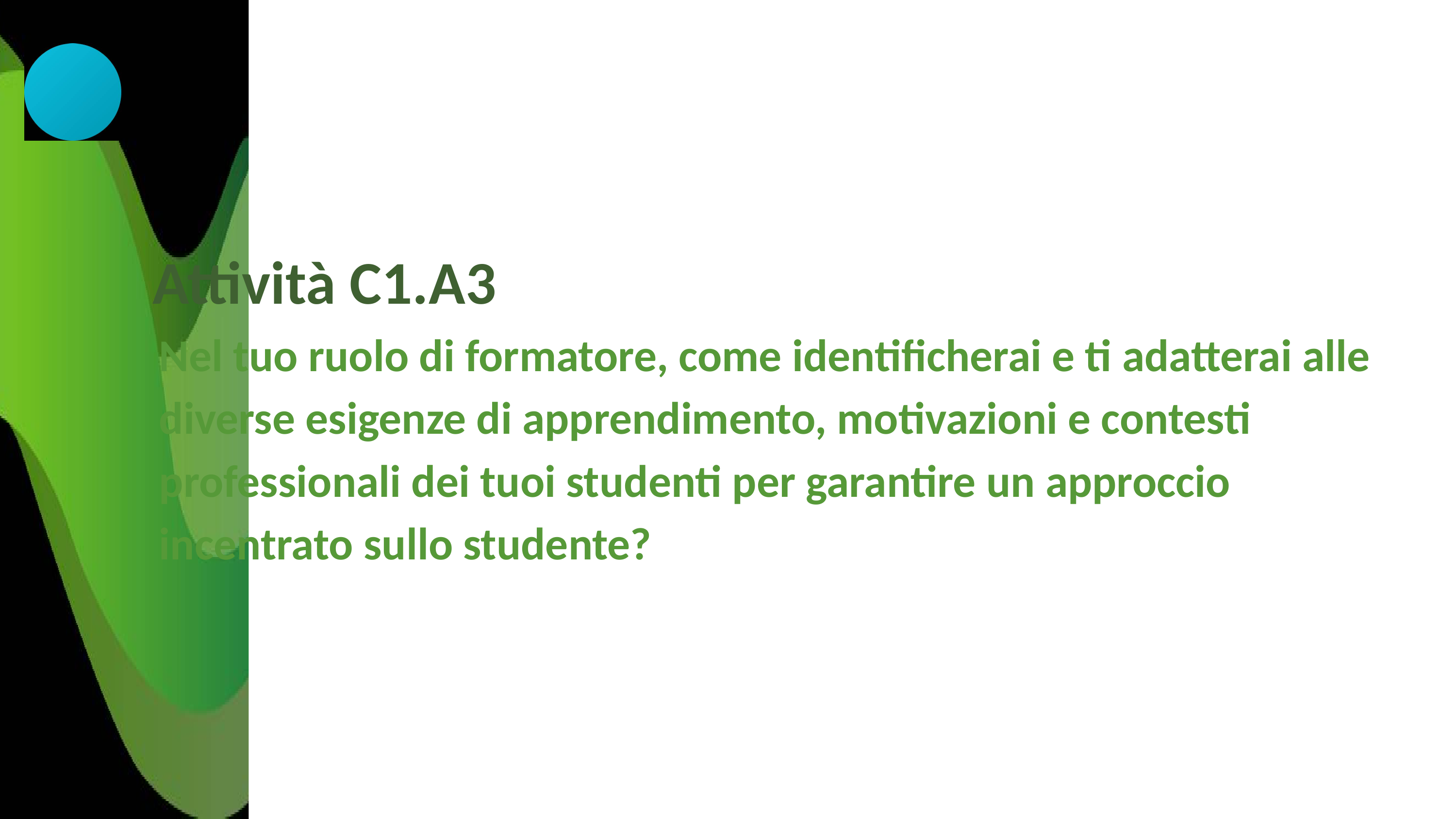

Attività C1.A3
Nel tuo ruolo di formatore, come identificherai e ti adatterai alle diverse esigenze di apprendimento, motivazioni e contesti professionali dei tuoi studenti per garantire un approccio incentrato sullo studente?